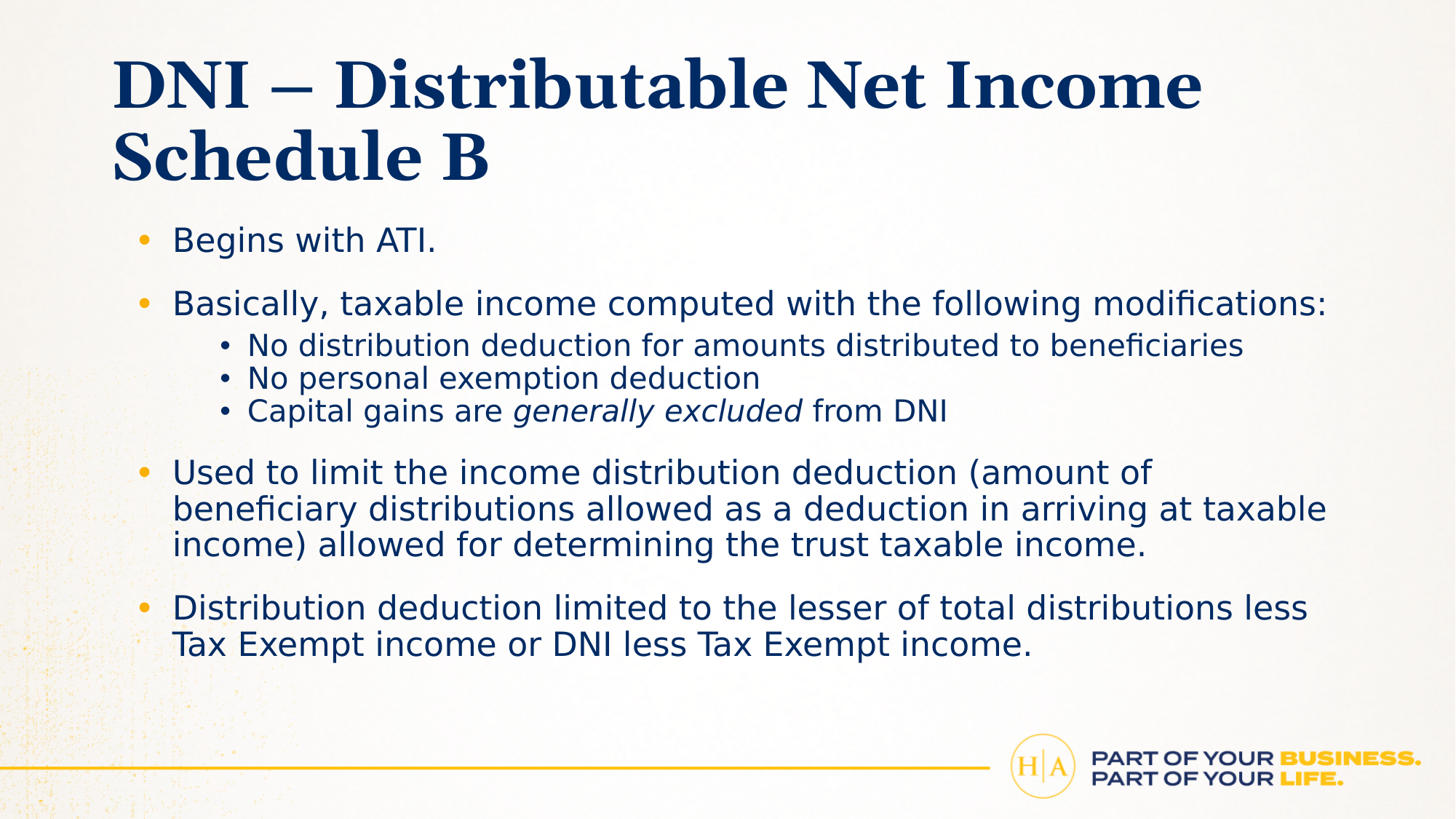

# DNI – Distributable Net Income Schedule B
Begins with ATI.
Basically, taxable income computed with the following modifications:
No distribution deduction for amounts distributed to beneficiaries
No personal exemption deduction
Capital gains are generally excluded from DNI
Used to limit the income distribution deduction (amount of beneficiary distributions allowed as a deduction in arriving at taxable income) allowed for determining the trust taxable income.
Distribution deduction limited to the lesser of total distributions less Tax Exempt income or DNI less Tax Exempt income.